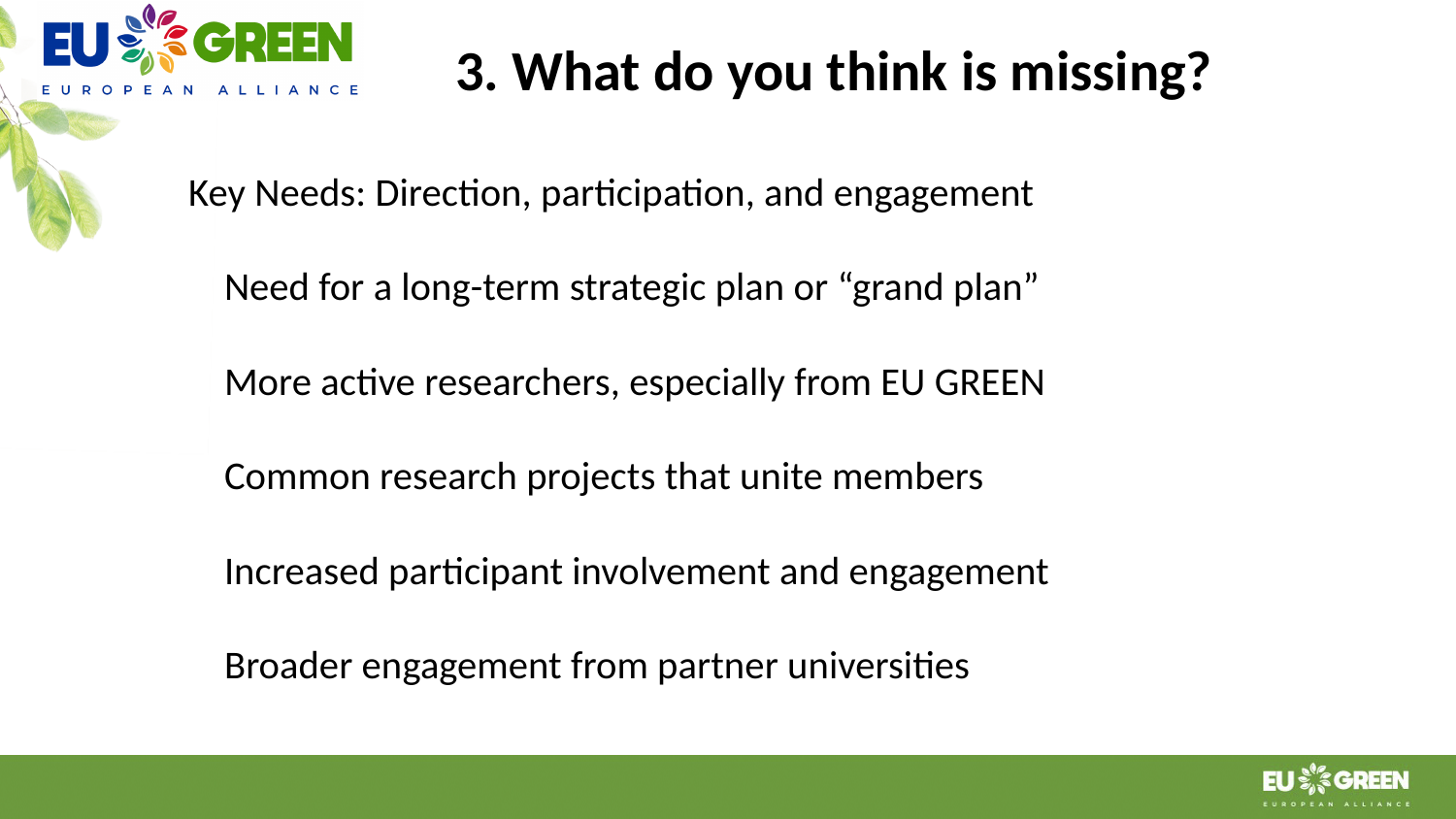

# 3. What do you think is missing?
Key Needs: Direction, participation, and engagement

    Need for a long-term strategic plan or “grand plan”

    More active researchers, especially from EU GREEN

    Common research projects that unite members

    Increased participant involvement and engagement

    Broader engagement from partner universities